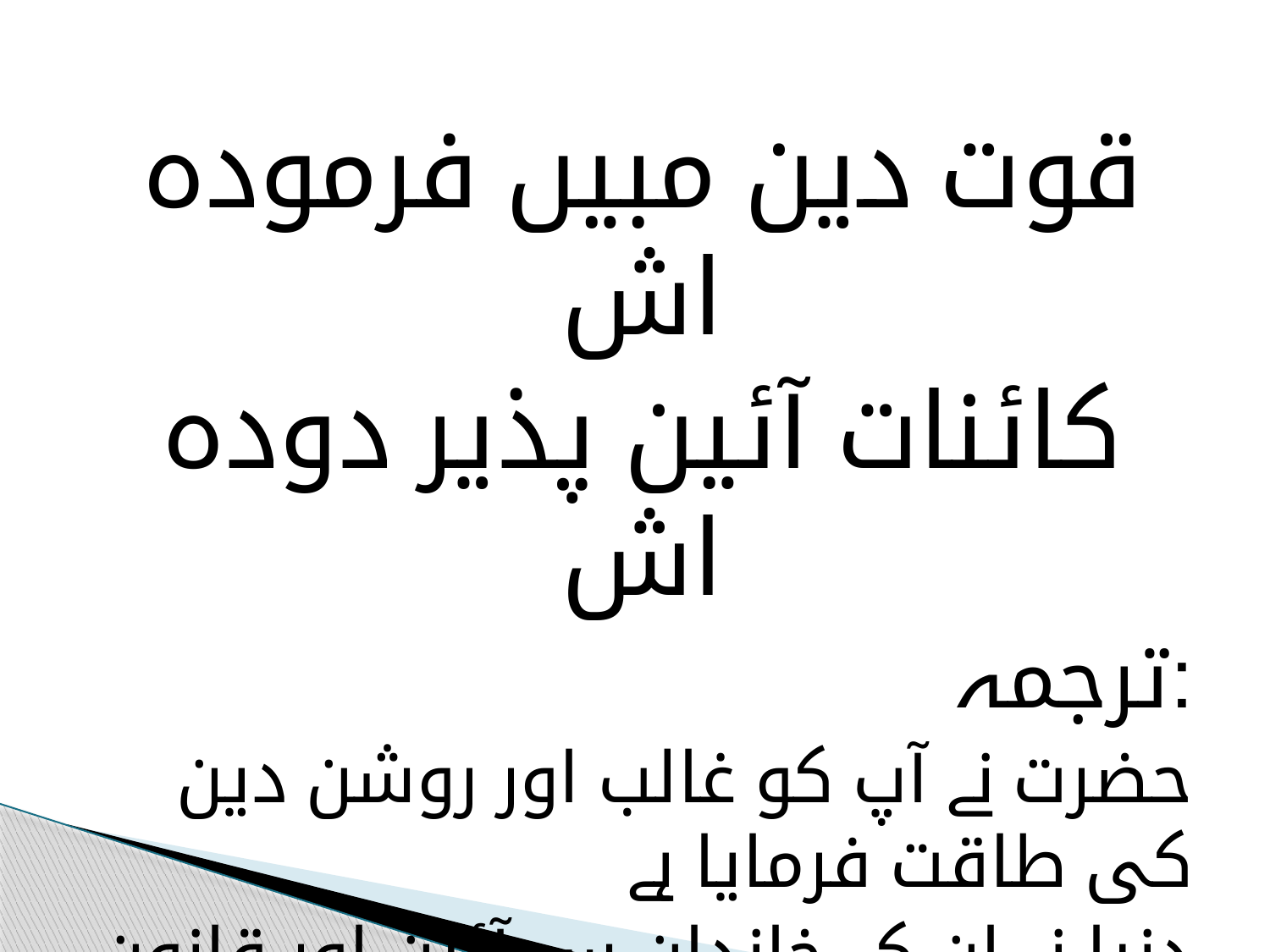

قوت دین مبیں فرمودہ اش
کائنات آئین پذیر دودہ اش
ترجمہ:
حضرت نے آپ کو غالب اور روشن دین کی طاقت فرمایا ہے
دنیا نے ان کے خاندان سے آئین اور قانون حاصل کیا ہے۔